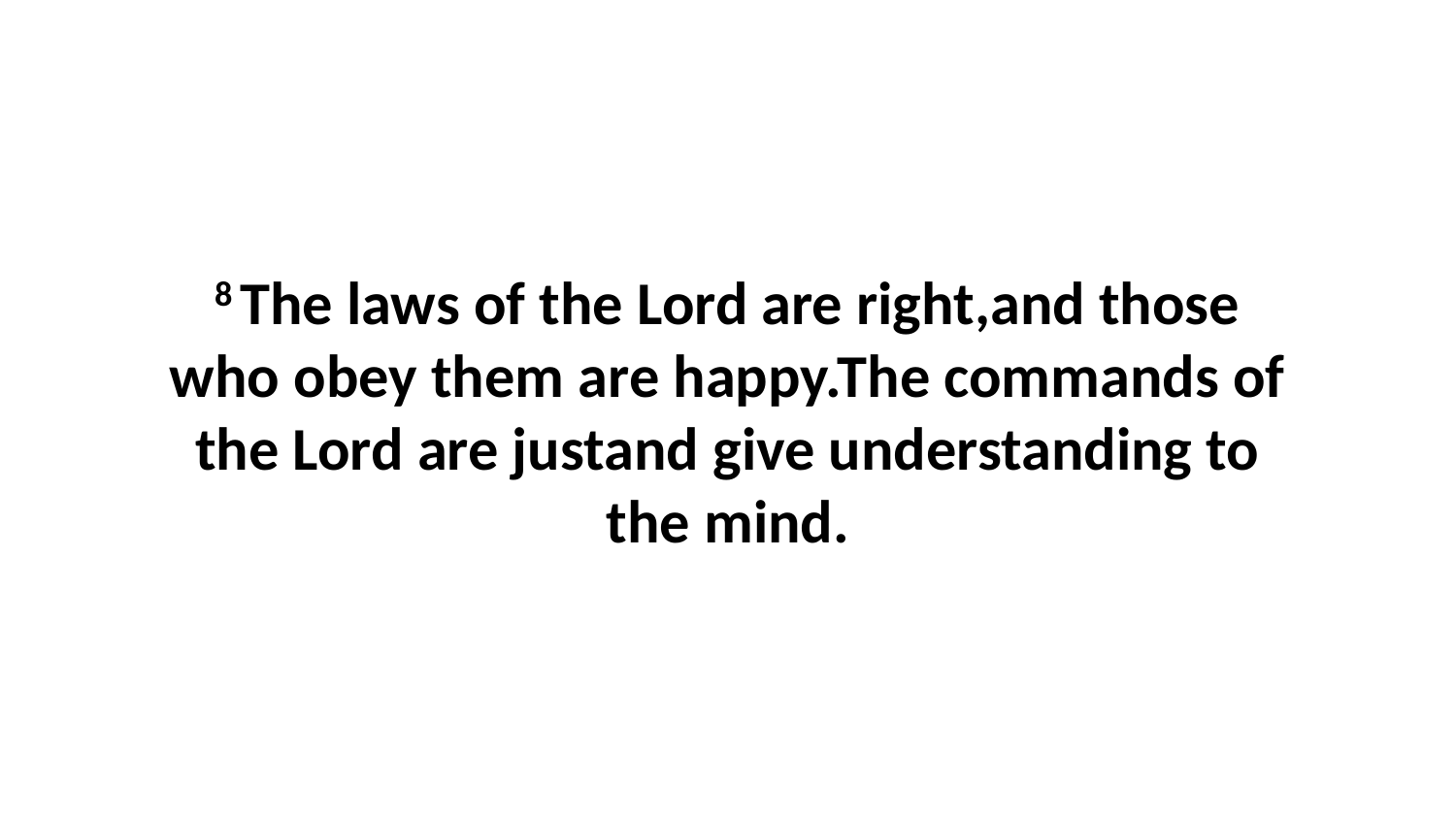

8 The laws of the Lord are right,and those who obey them are happy.The commands of the Lord are justand give understanding to the mind.